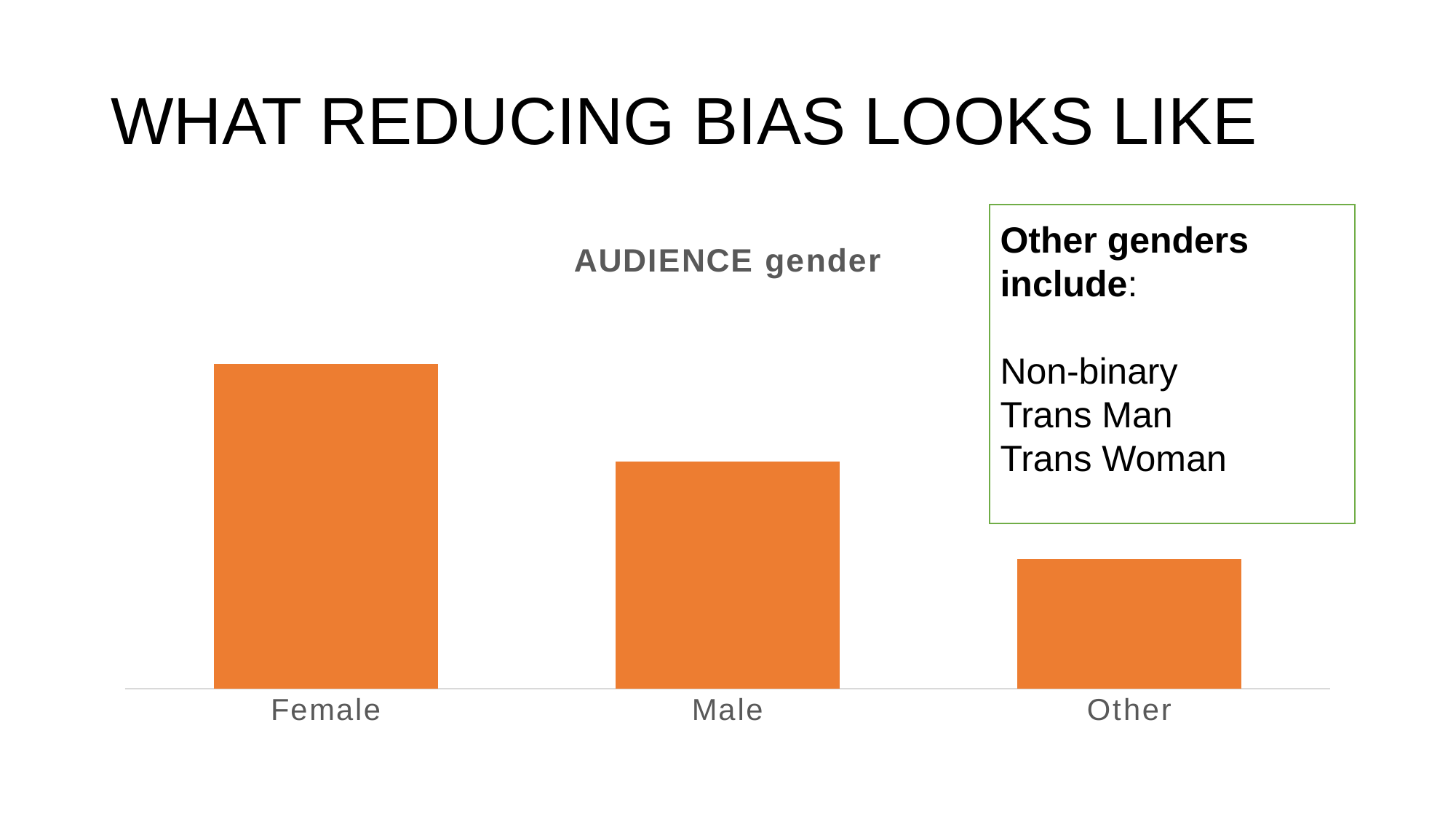

# WHAT REDUCING BIAS LOOKS LIKE
Other genders include:

Non-binary
Trans Man
Trans Woman

### Chart: AUDIENCE gender

| Category | Series 1 |
|---|---|
| Female | 5.0 |
| Male | 3.5 |
| Other | 2.0 |